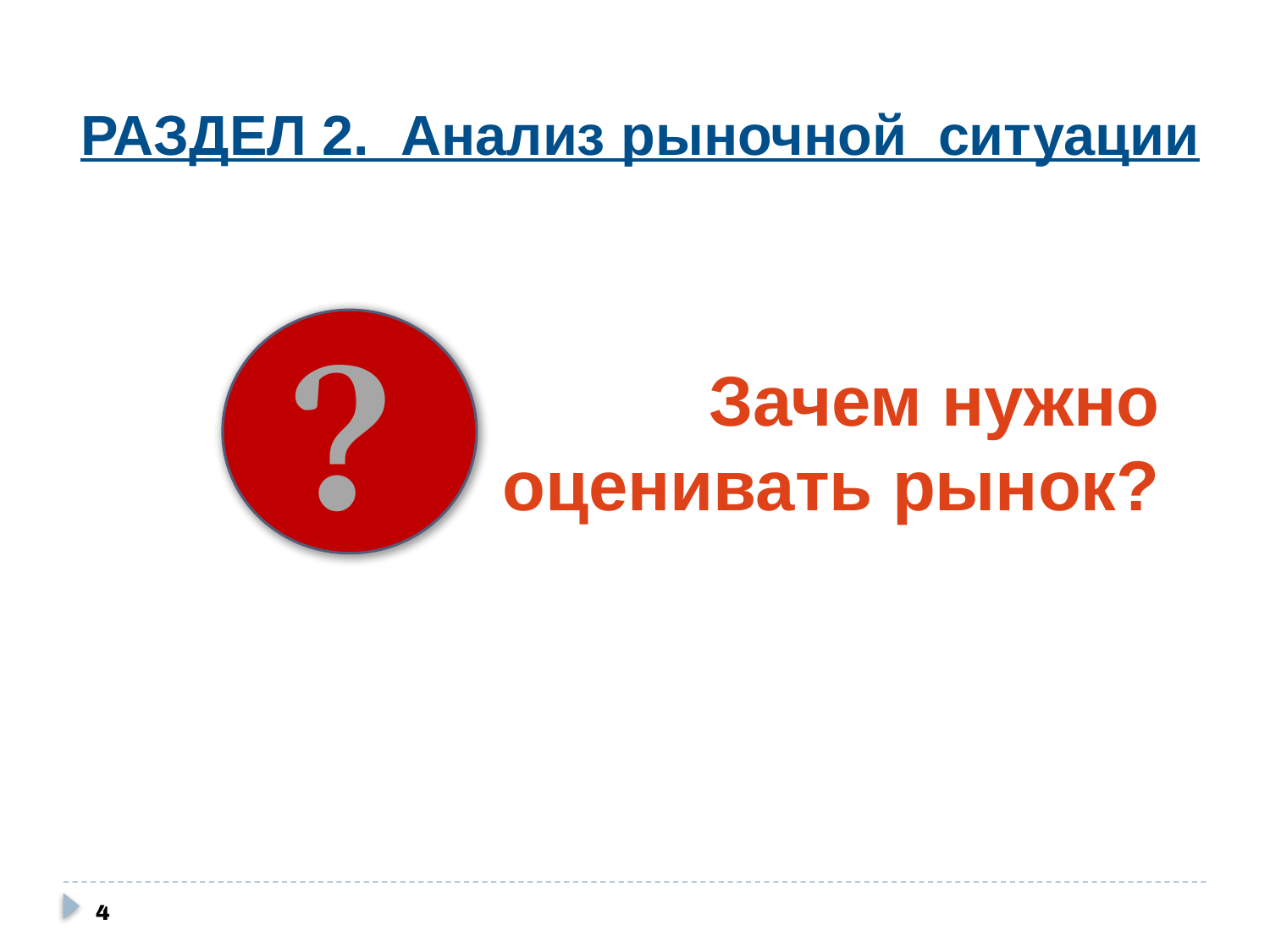

РАЗДЕЛ 2.  Анализ рыночной  ситуации

?
Зачем нужно оценивать рынок?
4